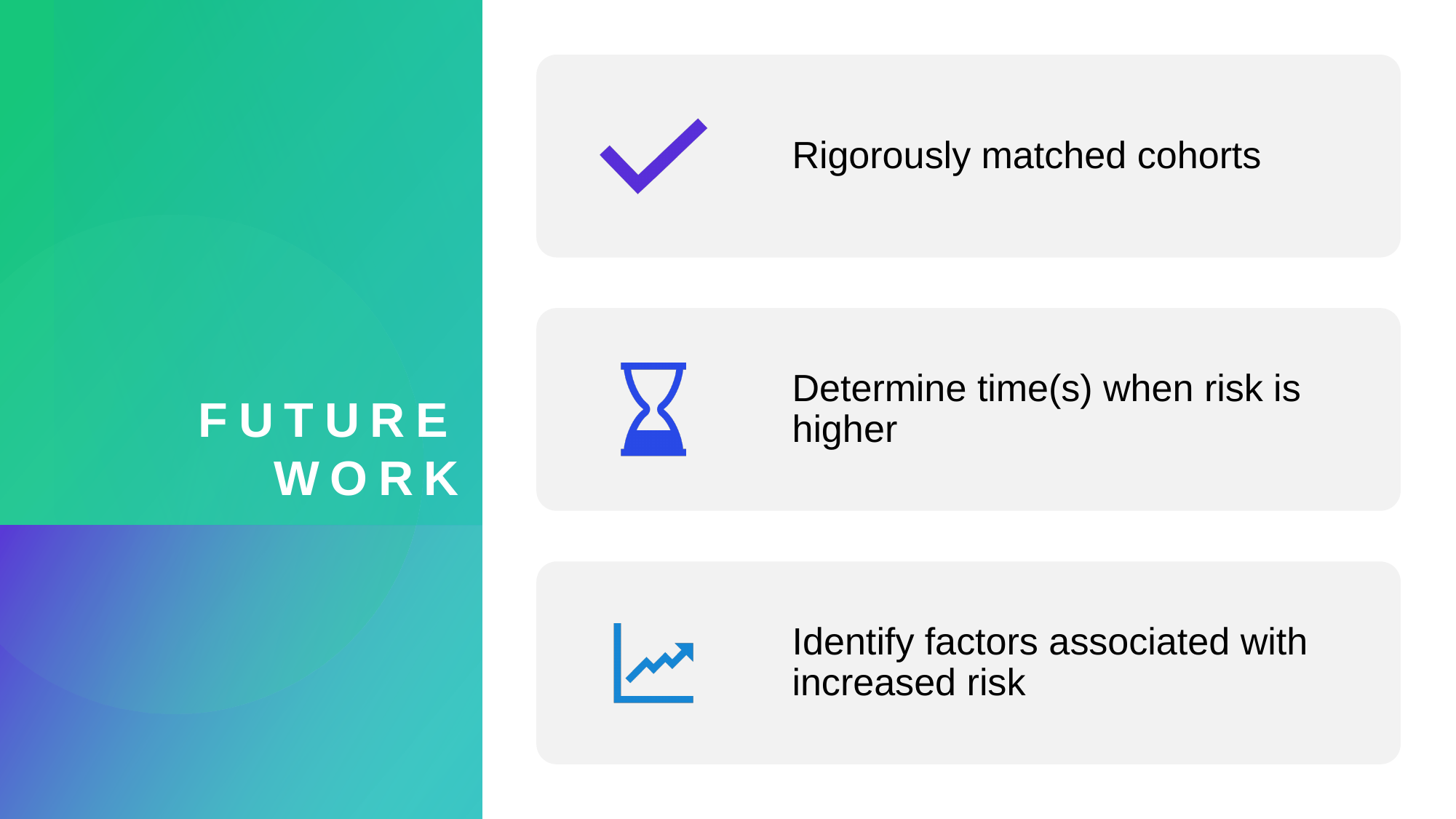

Rigorously matched cohorts
Determine time(s) when risk is higher
Identify factors associated with increased risk
# Future work